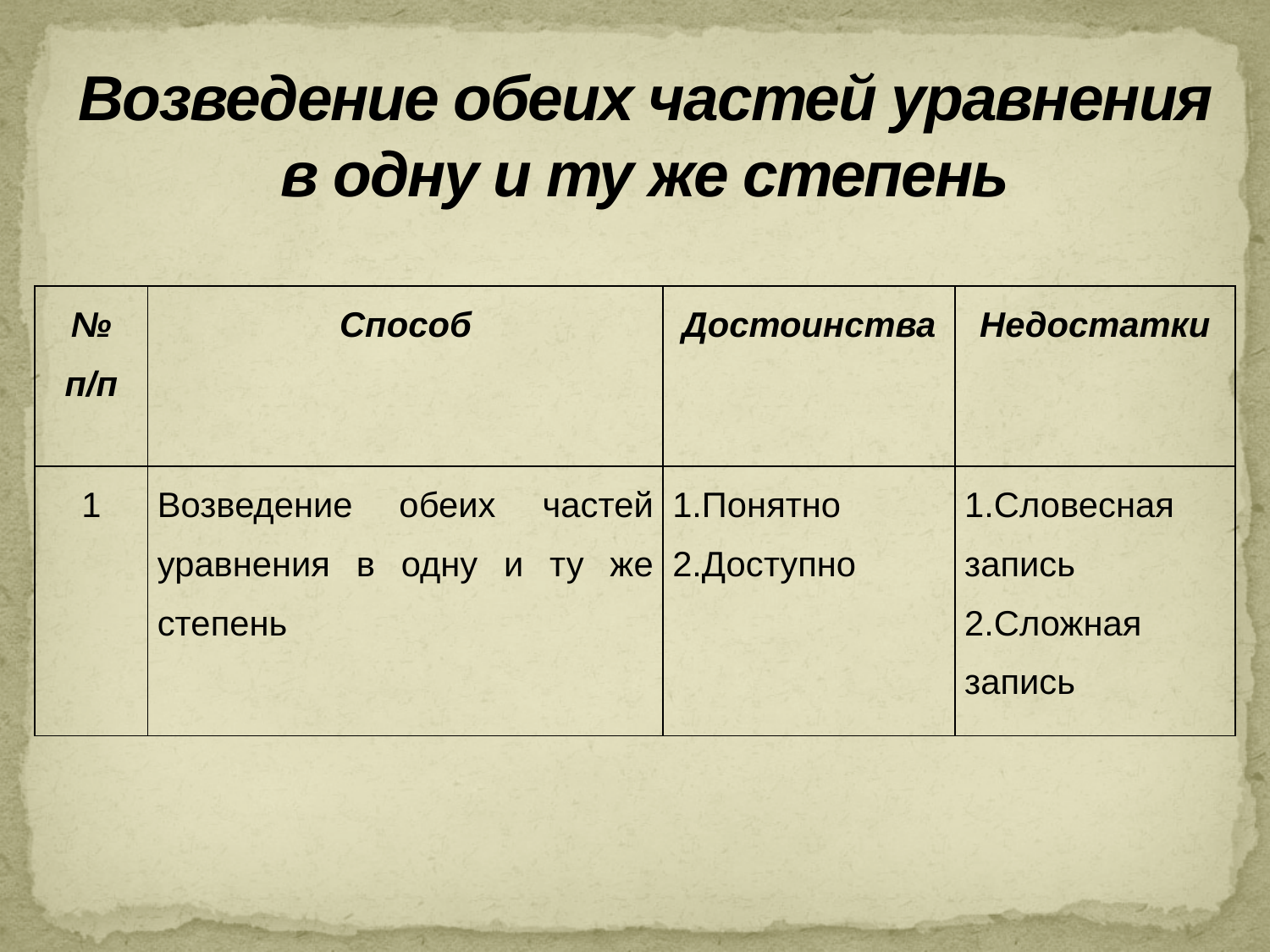

# Возведение обеих частей уравнения в одну и ту же степень
| № п/п | Способ | Достоинства | Недостатки |
| --- | --- | --- | --- |
| 1 | Возведение обеих частей уравнения в одну и ту же степень | 1.Понятно 2.Доступно | 1.Словесная запись 2.Сложная запись |